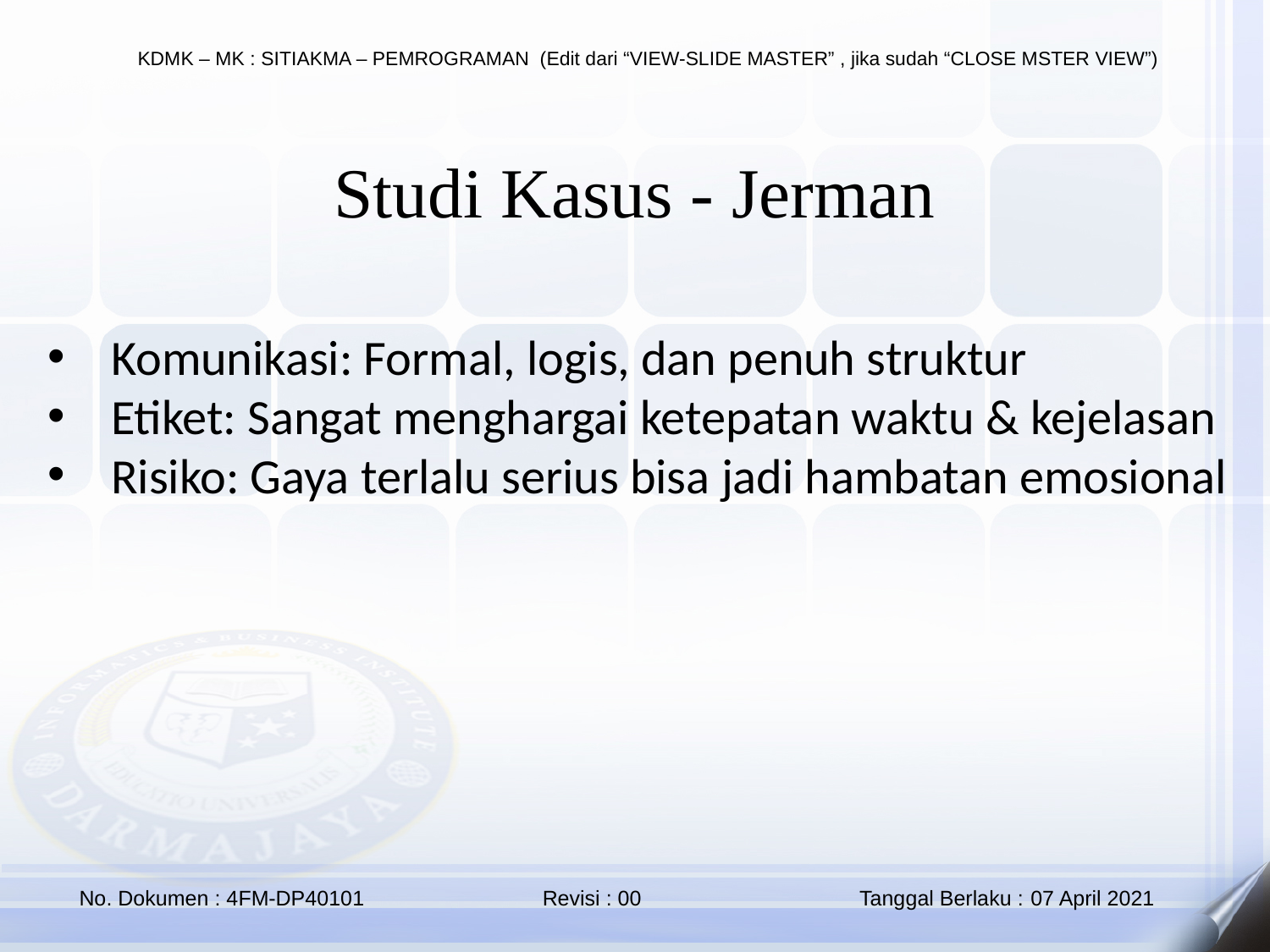

Studi Kasus - Jerman

Komunikasi: Formal, logis, dan penuh struktur
Etiket: Sangat menghargai ketepatan waktu & kejelasan
Risiko: Gaya terlalu serius bisa jadi hambatan emosional